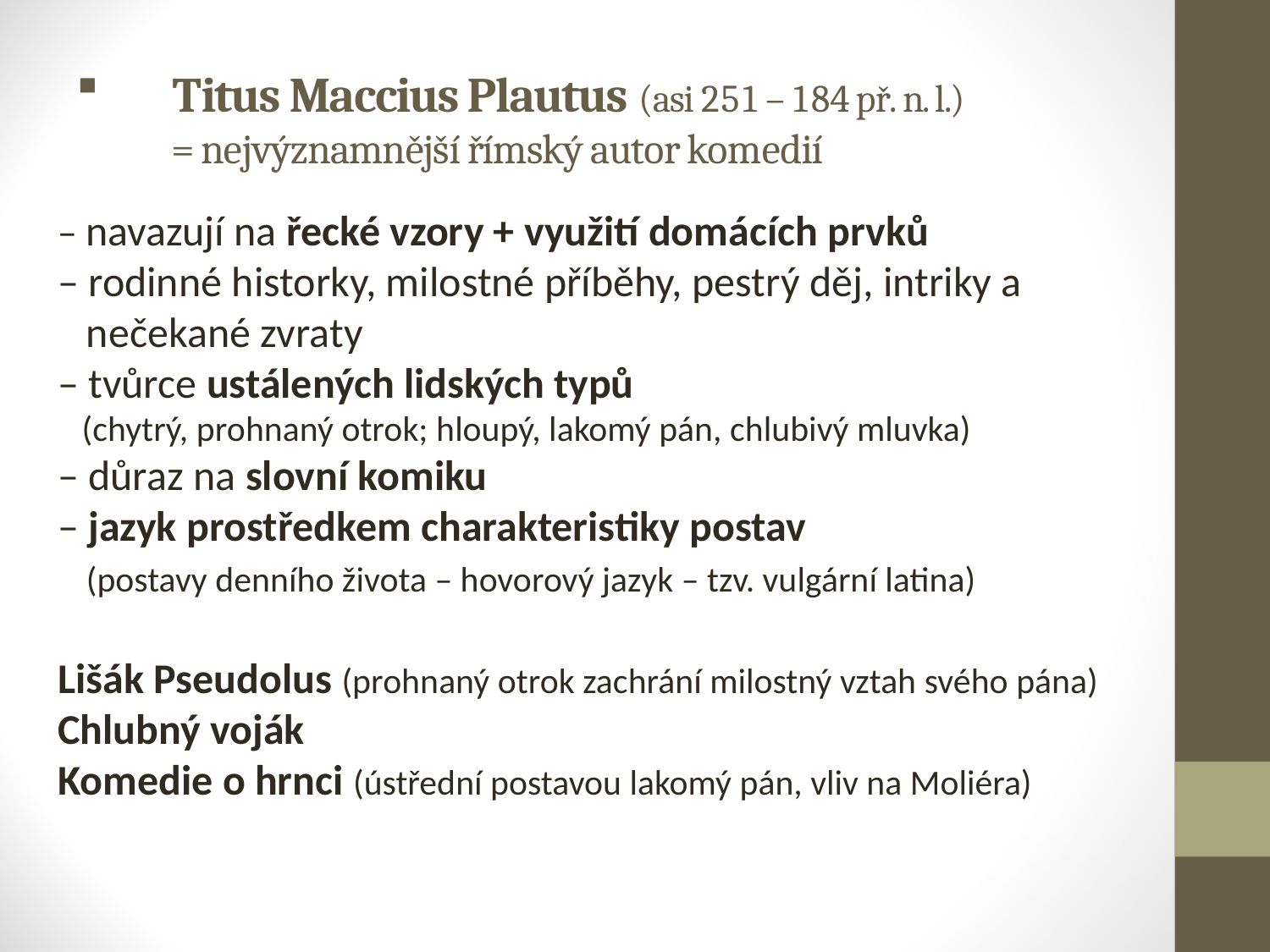

# Titus Maccius Plautus (asi 251 – 184 př. n. l.) = nejvýznamnější římský autor komedií
– navazují na řecké vzory + využití domácích prvků
– rodinné historky, milostné příběhy, pestrý děj, intriky a
   nečekané zvraty
– tvůrce ustálených lidských typů
   (chytrý, prohnaný otrok; hloupý, lakomý pán, chlubivý mluvka)
– důraz na slovní komiku
– jazyk prostředkem charakteristiky postav
   (postavy denního života – hovorový jazyk – tzv. vulgární latina)

Lišák Pseudolus (prohnaný otrok zachrání milostný vztah svého pána)
Chlubný voják
Komedie o hrnci (ústřední postavou lakomý pán, vliv na Moliéra)